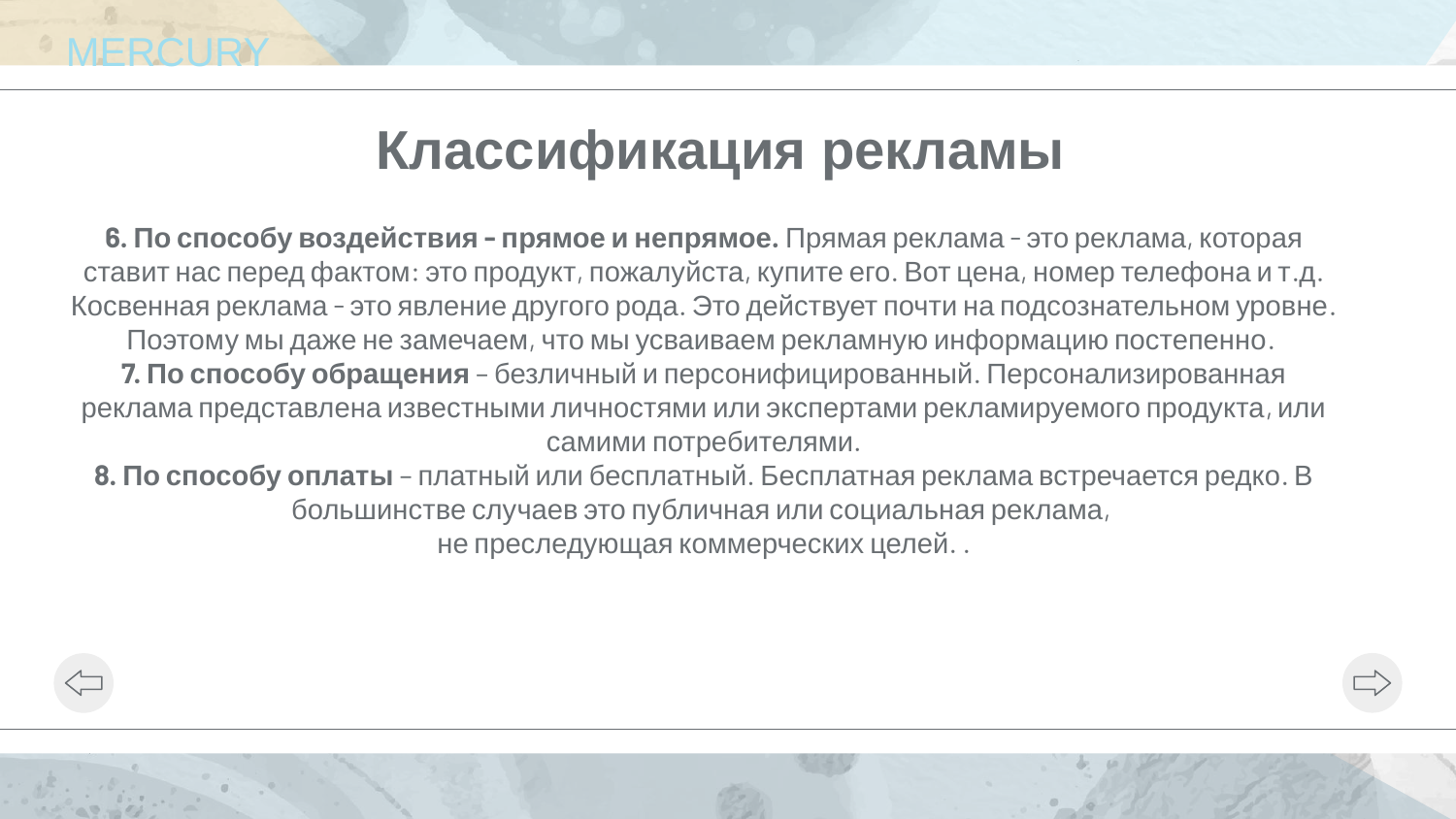

# MERCURY
Классификация рекламы
6. По способу воздействия - прямое и непрямое. Прямая реклама - это реклама, которая ставит нас перед фактом: это продукт, пожалуйста, купите его. Вот цена, номер телефона и т.д. Косвенная реклама - это явление другого рода. Это действует почти на подсознательном уровне. Поэтому мы даже не замечаем, что мы усваиваем рекламную информацию постепенно.
7. По способу обращения – безличный и персонифицированный. Персонализированная реклама представлена известными личностями или экспертами рекламируемого продукта, или самими потребителями.
8. По способу оплаты – платный или бесплатный. Бесплатная реклама встречается редко. В большинстве случаев это публичная или социальная реклама,
не преследующая коммерческих целей. .